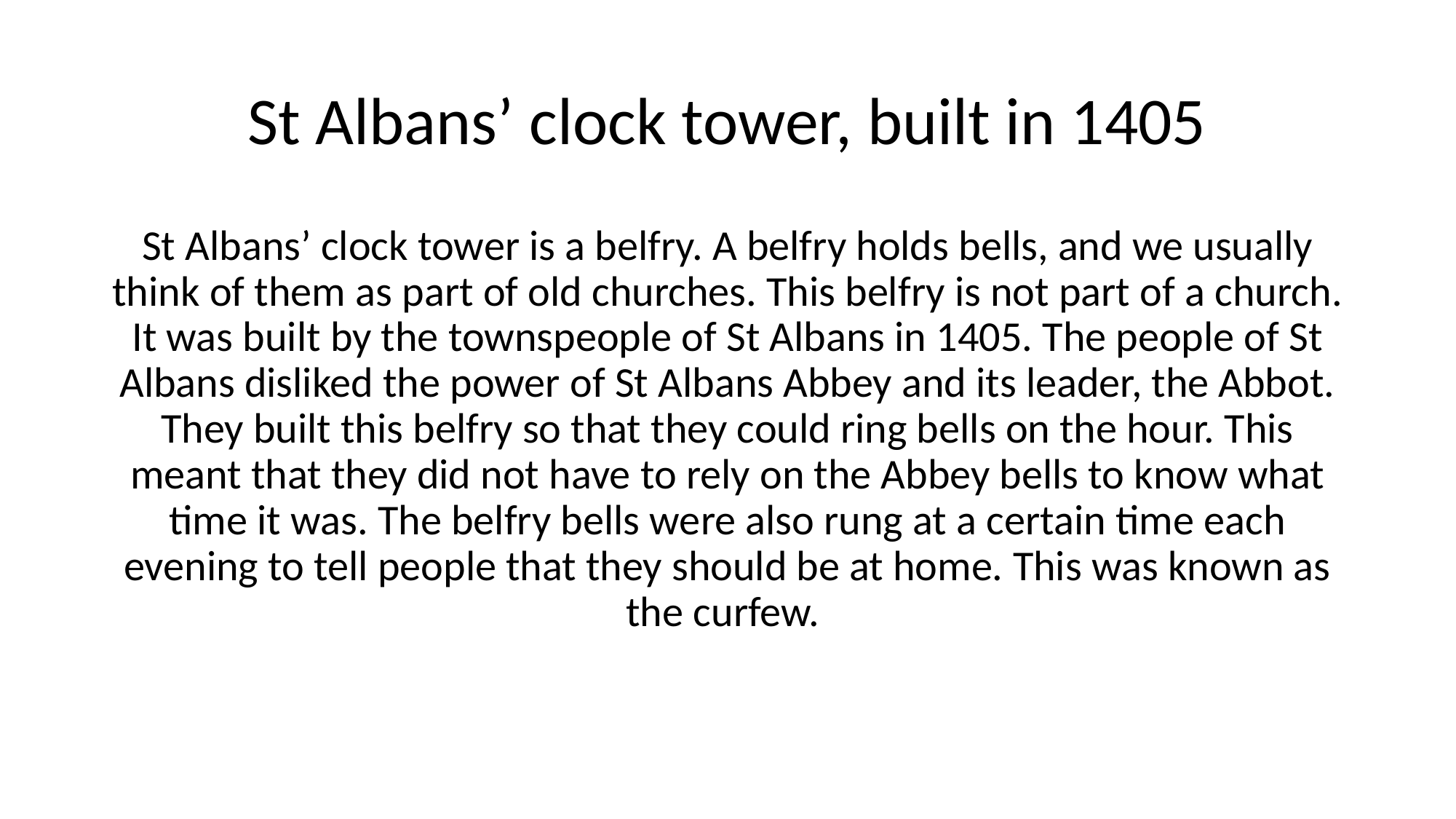

# St Albans’ clock tower, built in 1405
St Albans’ clock tower is a belfry. A belfry holds bells, and we usually think of them as part of old churches. This belfry is not part of a church. It was built by the townspeople of St Albans in 1405. The people of St Albans disliked the power of St Albans Abbey and its leader, the Abbot. They built this belfry so that they could ring bells on the hour. This meant that they did not have to rely on the Abbey bells to know what time it was. The belfry bells were also rung at a certain time each evening to tell people that they should be at home. This was known as the curfew.